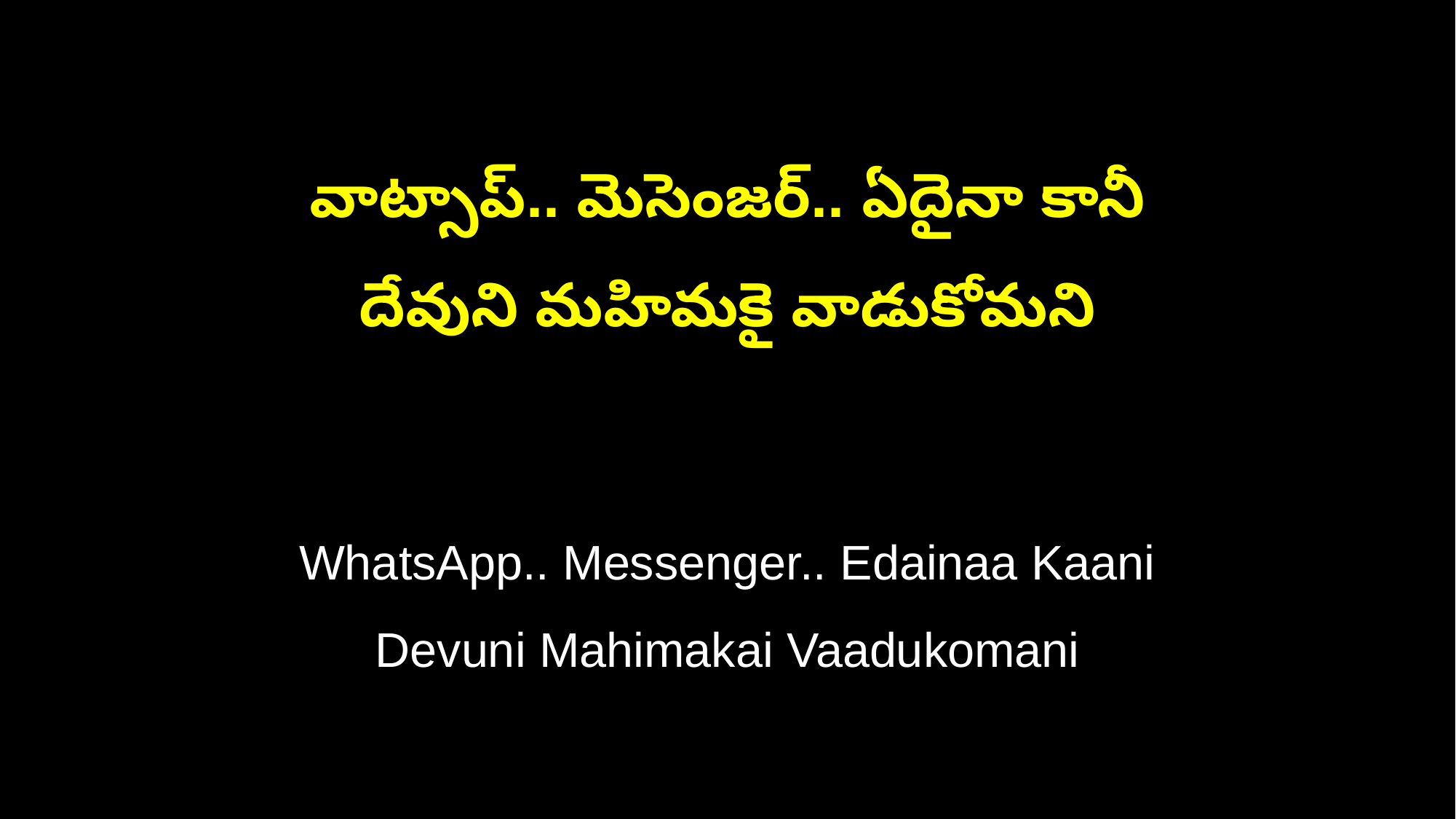

వాట్సాప్.. మెసెంజర్.. ఏదైనా కానీ
దేవుని మహిమకై వాడుకోమని
WhatsApp.. Messenger.. Edainaa Kaani
Devuni Mahimakai Vaadukomani